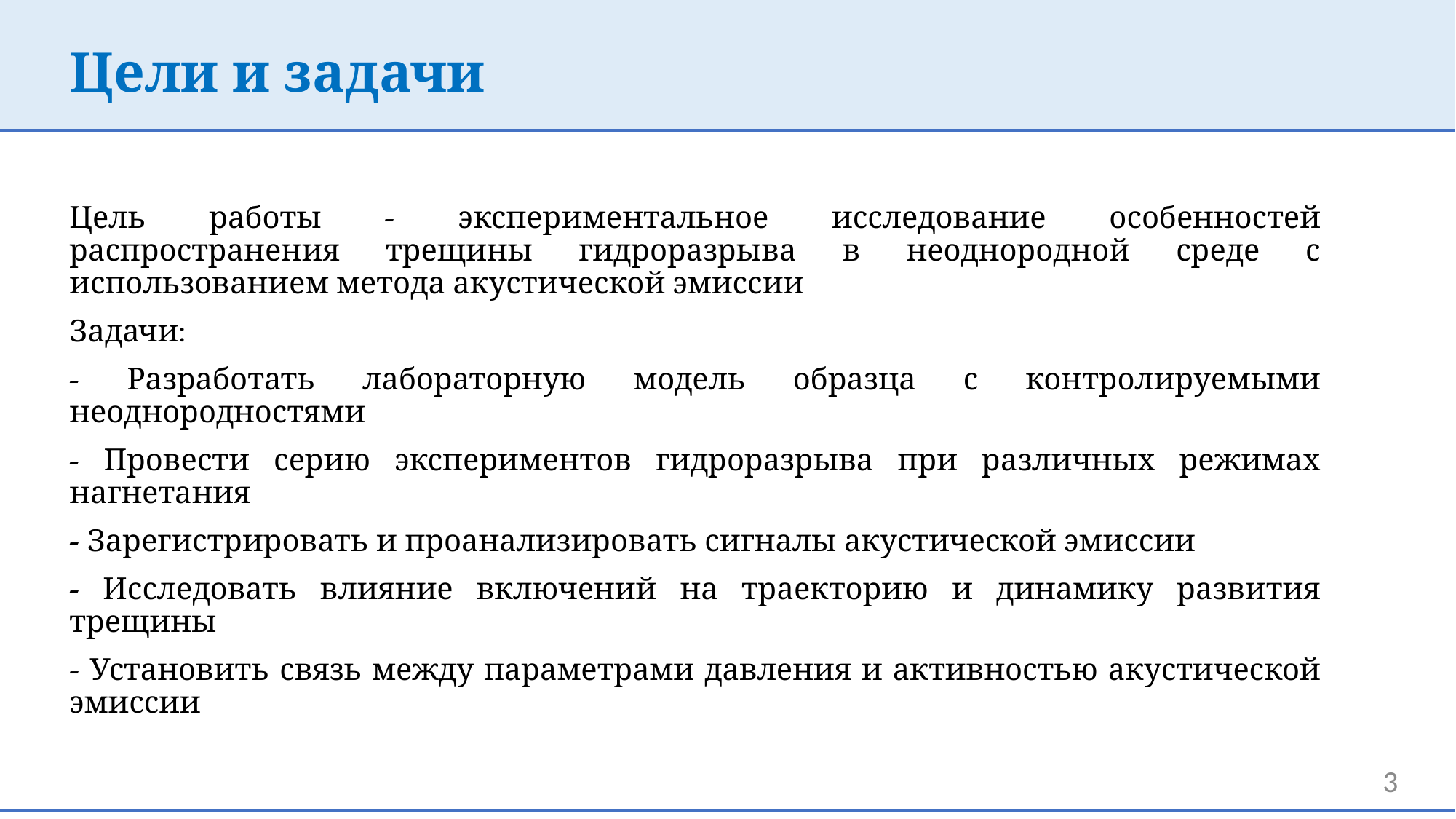

# Цели и задачи
Цель работы - экспериментальное исследование особенностей распространения трещины гидроразрыва в неоднородной среде с использованием метода акустической эмиссии
Задачи:
- Разработать лабораторную модель образца с контролируемыми неоднородностями
- Провести серию экспериментов гидроразрыва при различных режимах нагнетания
- Зарегистрировать и проанализировать сигналы акустической эмиссии
- Исследовать влияние включений на траекторию и динамику развития трещины
- Установить связь между параметрами давления и активностью акустической эмиссии

3